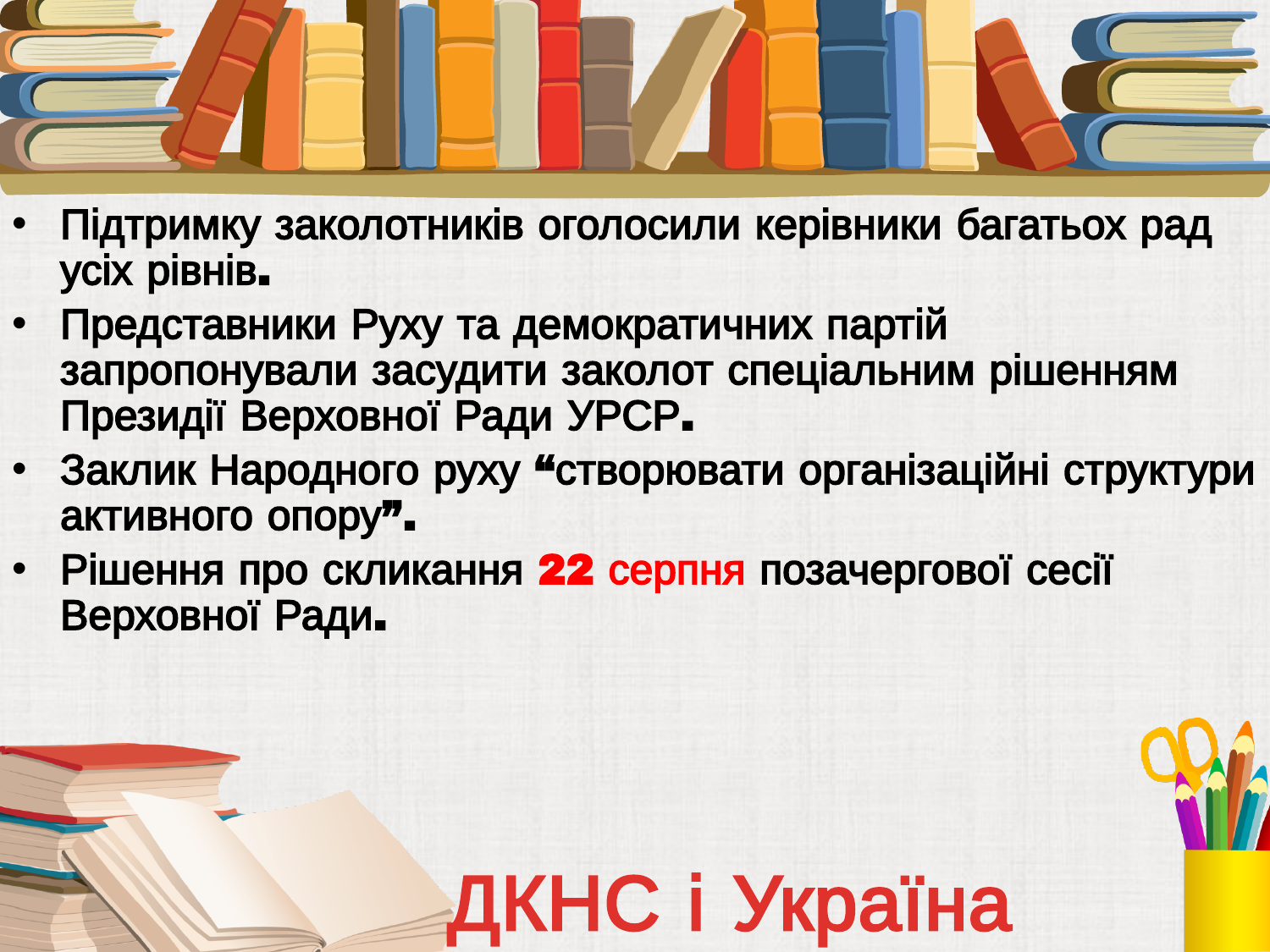

Підтримку заколотників оголосили керівники багатьох рад усіх рівнів.
Представники Руху та демократичних партій запропонували засудити заколот спеціальним рішенням Президії Верховної Ради УРСР.
Заклик Народного руху “створювати організаційні структури активного опору”.
Рішення про скликання 22 серпня позачергової сесії Верховної Ради.
ДКНС і Україна